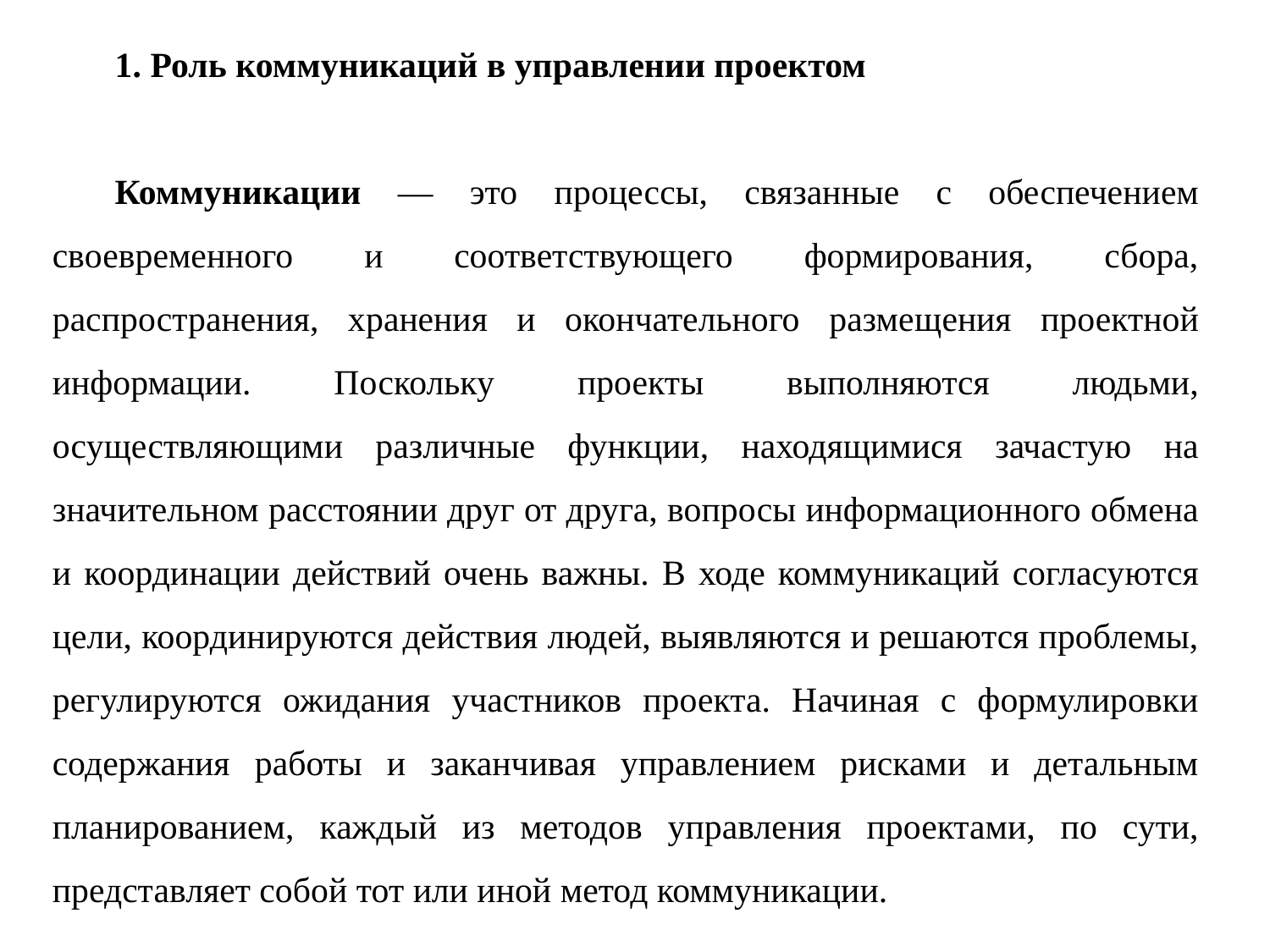

1. Роль коммуникаций в управлении проектом

Коммуникации — это процессы, связанные с обеспече­нием своевременного и соответствующего формирования, сбора, распространения, хранения и окончательного разме­щения проектной информации. Поскольку проекты выполняются людьми, осуществляющими различные функции, находящимися зачастую на значительном расстоянии друг от друга, вопросы информационного обмена и координа­ции действий очень важны. В ходе коммуникаций согласу­ются цели, координируются действия людей, выявляются и решаются проблемы, регулируются ожидания участников проекта. Начиная с формулировки содержания работы и заканчивая управлением рисками и детальным планированием, каждый из методов управле­ния проектами, по сути, представляет собой тот или иной метод коммуникации.